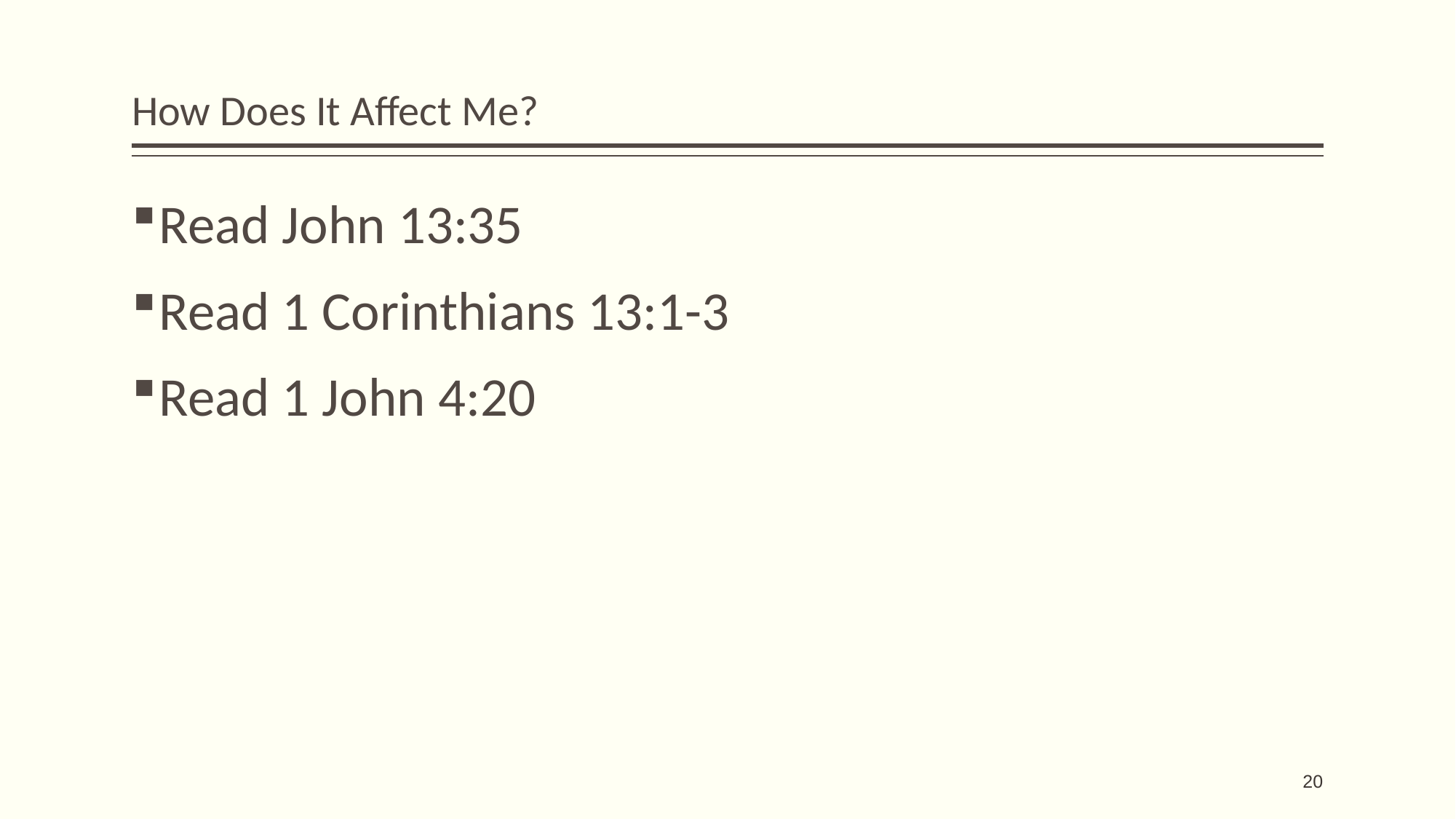

# How Does It Affect Me?
Read John 13:35
Read 1 Corinthians 13:1-3
Read 1 John 4:20

20